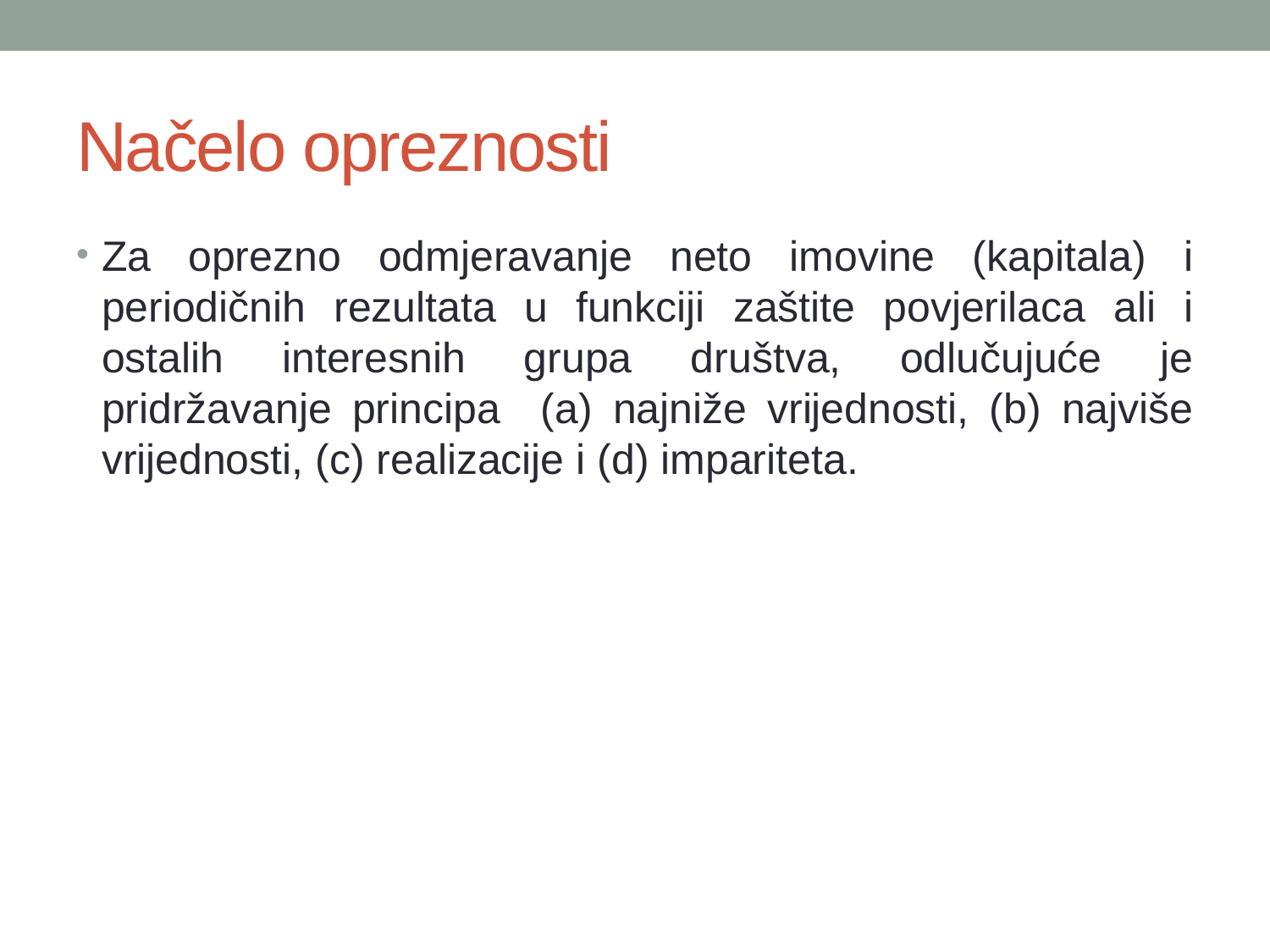

# Načelo opreznosti
Za oprezno odmjeravanje neto imovine (kapitala) i periodičnih rezultata u funkciji zaštite povjerilaca ali i ostalih interesnih grupa društva, odlučujuće je pridržavanje principa  (a) najniže vrijednosti, (b) najviše vrijednosti, (c) realizacije i (d) impariteta.